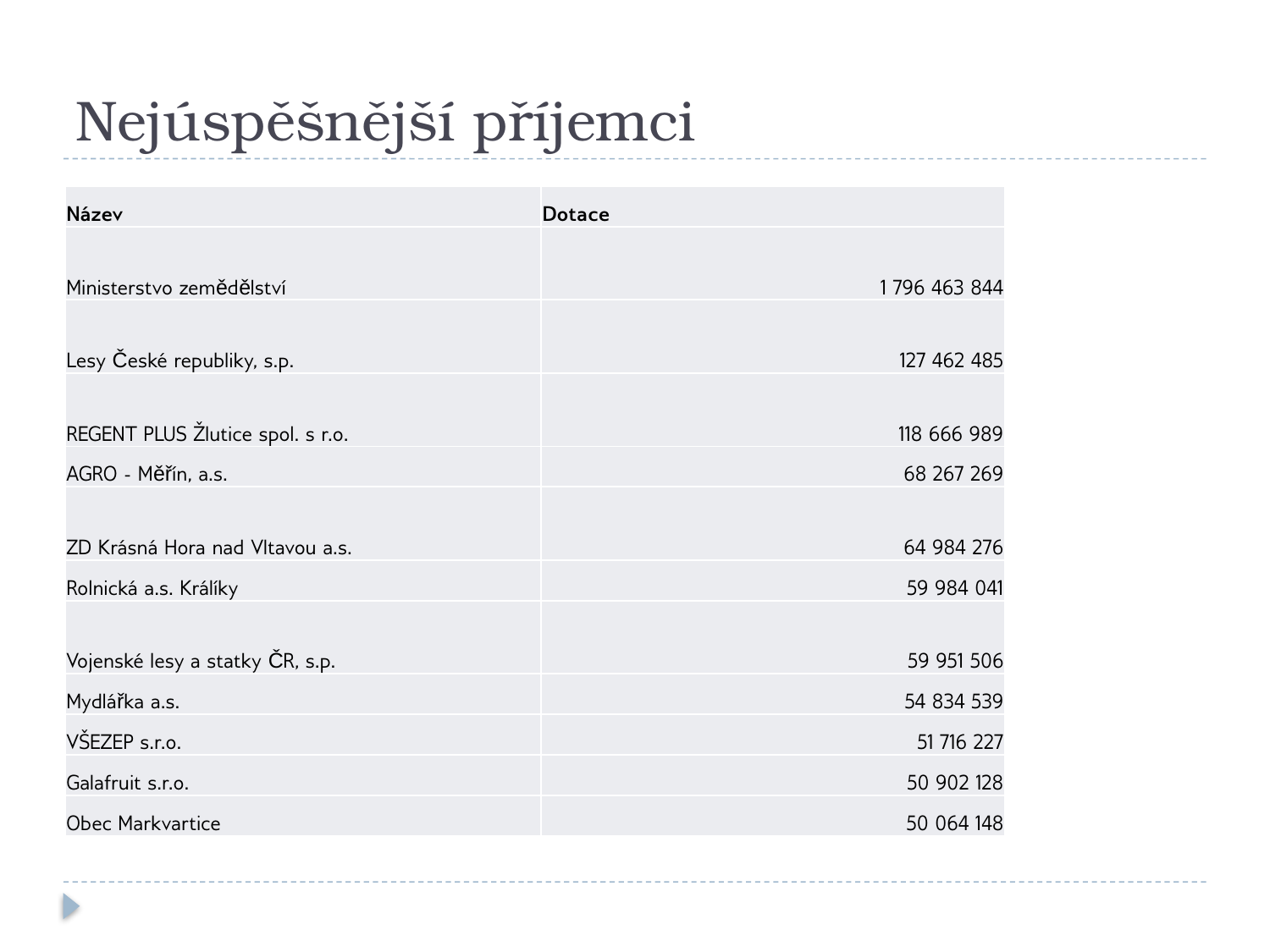

# Nejúspěšnější příjemci
| Název | Dotace |
| --- | --- |
| Ministerstvo zemědělství | 1 796 463 844 |
| Lesy České republiky, s.p. | 127 462 485 |
| REGENT PLUS Žlutice spol. s r.o. | 118 666 989 |
| AGRO - Měřín, a.s. | 68 267 269 |
| ZD Krásná Hora nad Vltavou a.s. | 64 984 276 |
| Rolnická a.s. Králíky | 59 984 041 |
| Vojenské lesy a statky ČR, s.p. | 59 951 506 |
| Mydlářka a.s. | 54 834 539 |
| VŠEZEP s.r.o. | 51 716 227 |
| Galafruit s.r.o. | 50 902 128 |
| Obec Markvartice | 50 064 148 |